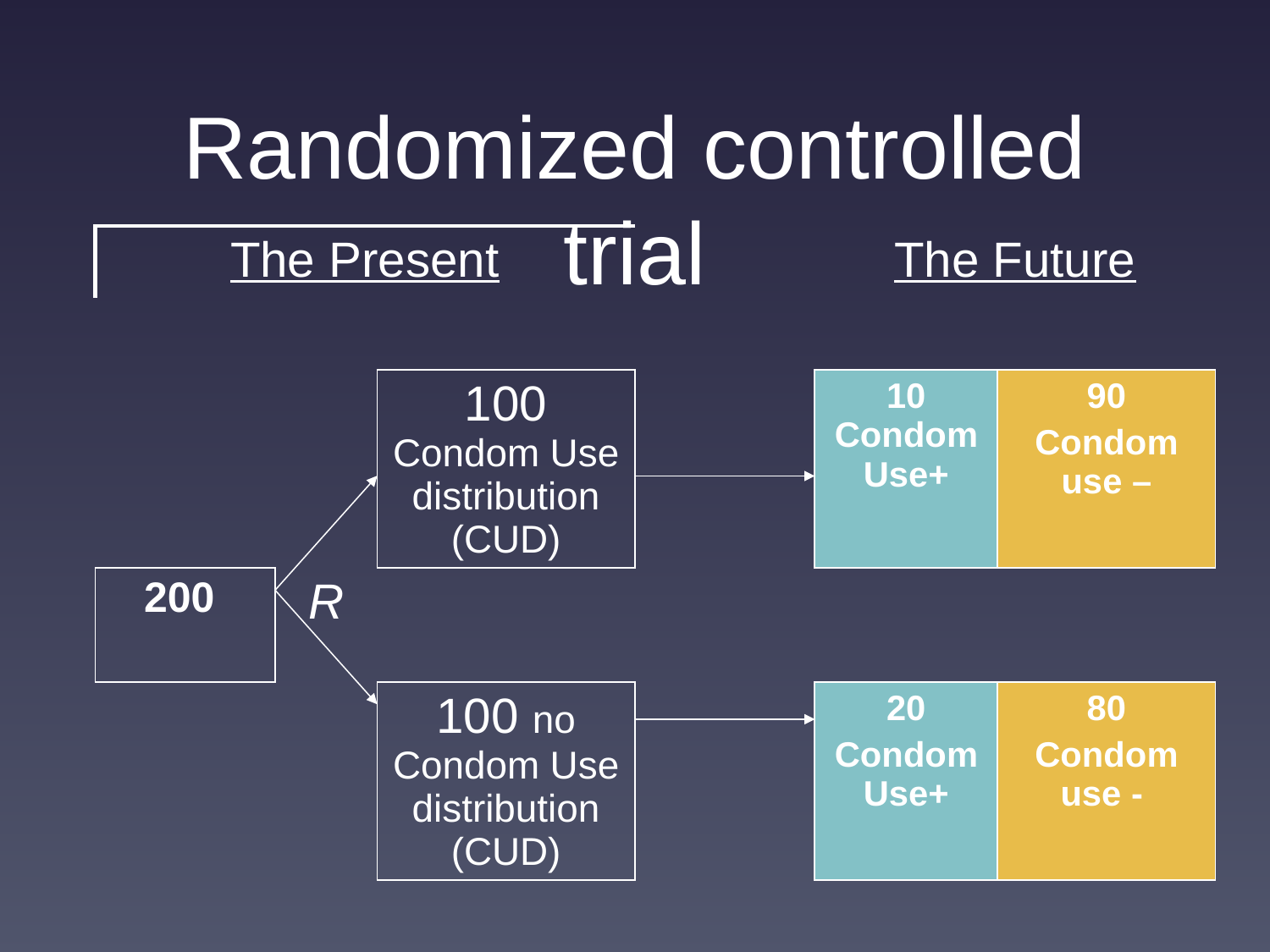

# Randomized controlled trial
| The Present |  |  |  | The Future |  |
| --- | --- | --- | --- | --- | --- |
|  |  |  |  |  |  |
|  |  | 100 Condom Use distribution (CUD) |  | 10 Condom Use+ | 90 Condom use – |
| 200 | R |  |  |  |  |
|  |  | 100 no Condom Use distribution (CUD) |  | 20 Condom Use+ | 80 Condom use - |